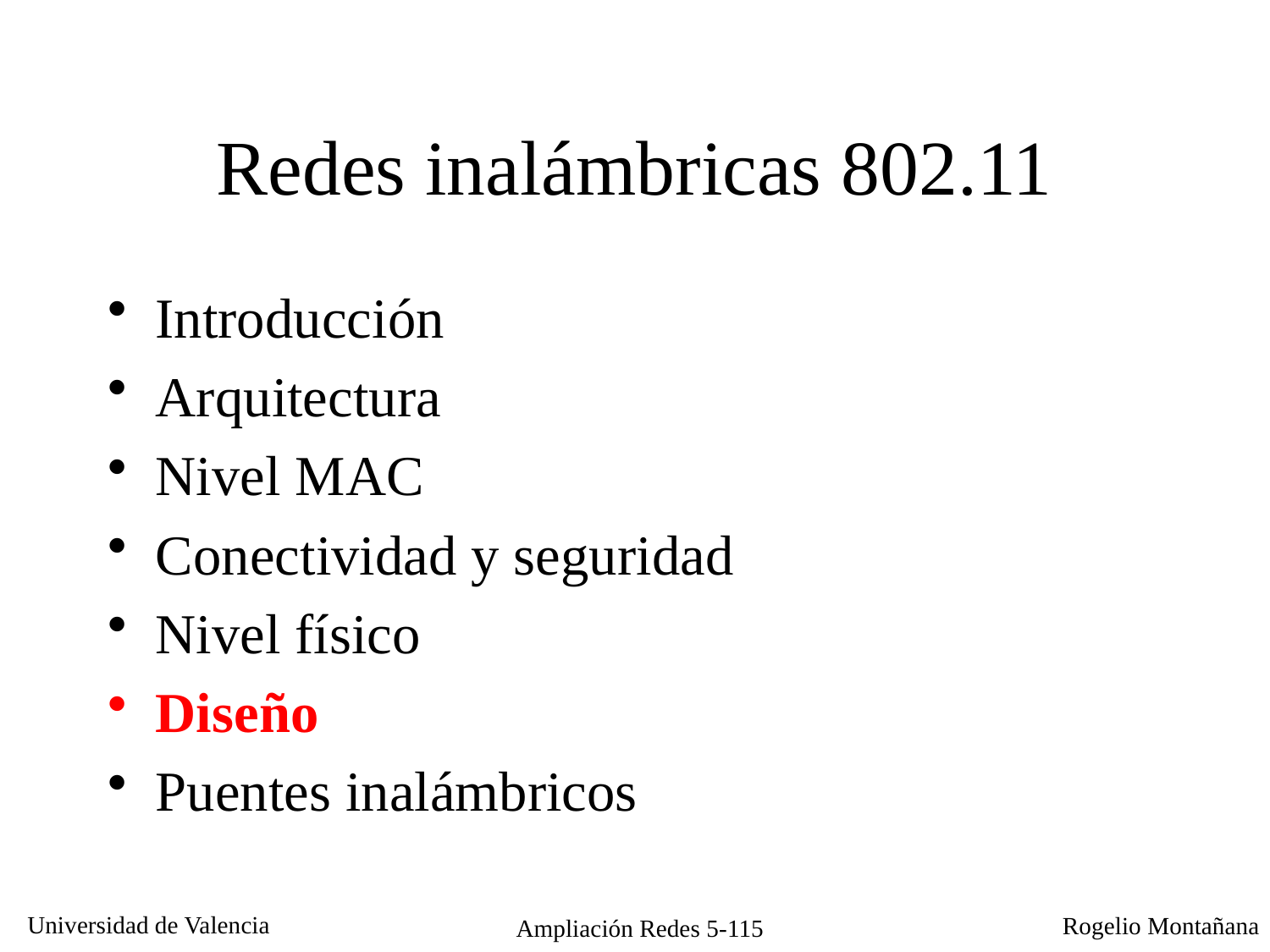

# Redes inalámbricas 802.11
Introducción
Arquitectura
Nivel MAC
Conectividad y seguridad
Nivel físico
Diseño
Puentes inalámbricos
Ampliación Redes 5-115